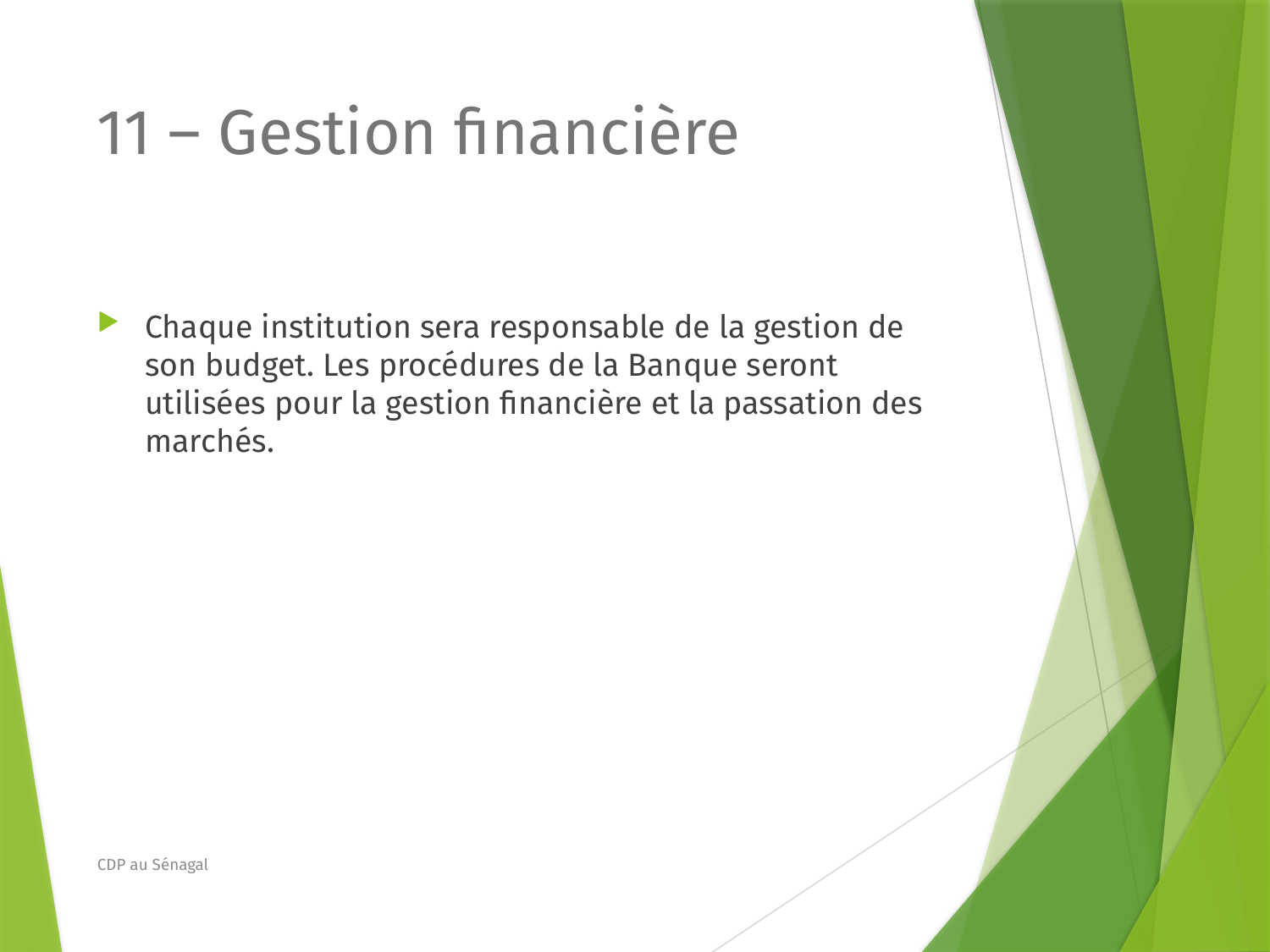

# 11 – Gestion financière
Chaque institution sera responsable de la gestion de son budget. Les procédures de la Banque seront utilisées pour la gestion financière et la passation des marchés.

CDP au Sénagal